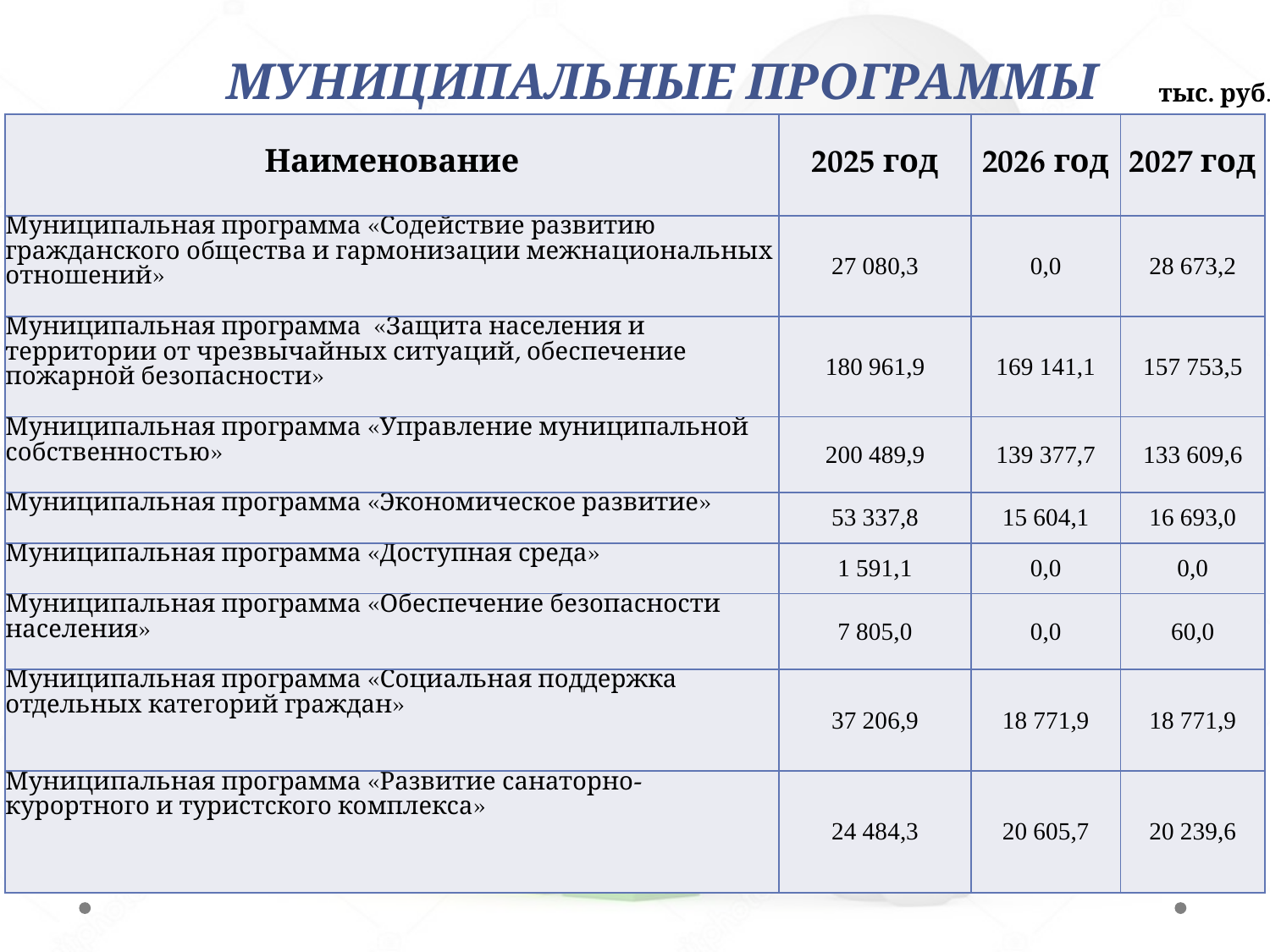

# МУНИЦИПАЛЬНЫЕ ПРОГРАММЫ
тыс. руб.
| Наименование | 2025 год | 2026 год | 2027 год |
| --- | --- | --- | --- |
| Муниципальная программа «Содействие развитию гражданского общества и гармонизации межнациональных отношений» | 27 080,3 | 0,0 | 28 673,2 |
| Муниципальная программа «Защита населения и территории от чрезвычайных ситуаций, обеспечение пожарной безопасности» | 180 961,9 | 169 141,1 | 157 753,5 |
| Муниципальная программа «Управление муниципальной собственностью» | 200 489,9 | 139 377,7 | 133 609,6 |
| Муниципальная программа «Экономическое развитие» | 53 337,8 | 15 604,1 | 16 693,0 |
| Муниципальная программа «Доступная среда» | 1 591,1 | 0,0 | 0,0 |
| Муниципальная программа «Обеспечение безопасности населения» | 7 805,0 | 0,0 | 60,0 |
| Муниципальная программа «Социальная поддержка отдельных категорий граждан» | 37 206,9 | 18 771,9 | 18 771,9 |
| Муниципальная программа «Развитие санаторно-курортного и туристского комплекса» | 24 484,3 | 20 605,7 | 20 239,6 |